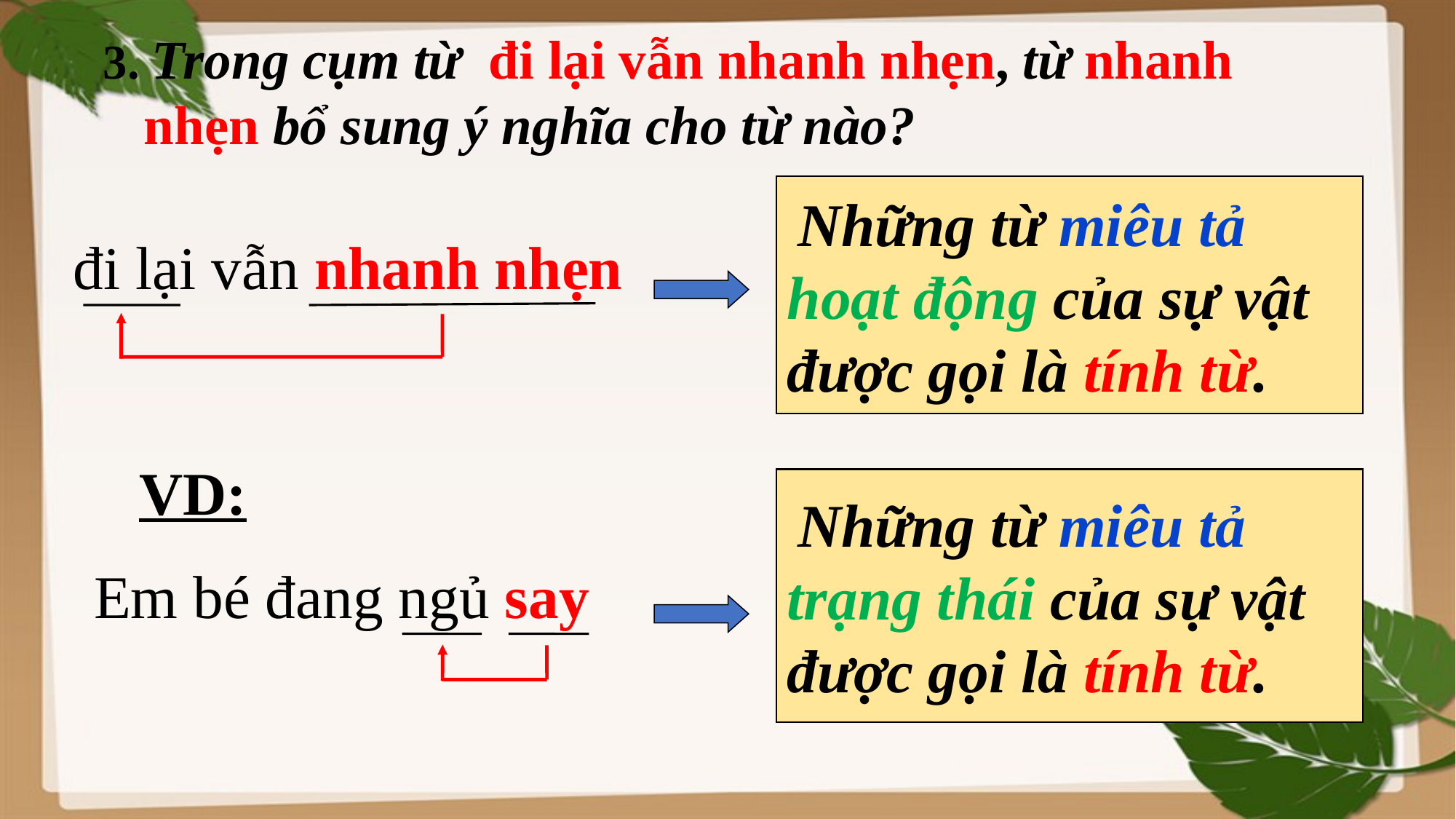

3. Trong cụm từ  đi lại vẫn nhanh nhẹn, từ nhanh nhẹn bổ sung ý nghĩa cho từ nào?
 Những từ miêu tả hoạt động của sự vật được gọi là tính từ.
đi lại vẫn nhanh nhẹn

   VD:
Em bé đang ngủ say
 Những từ miêu tả trạng thái của sự vật được gọi là tính từ.